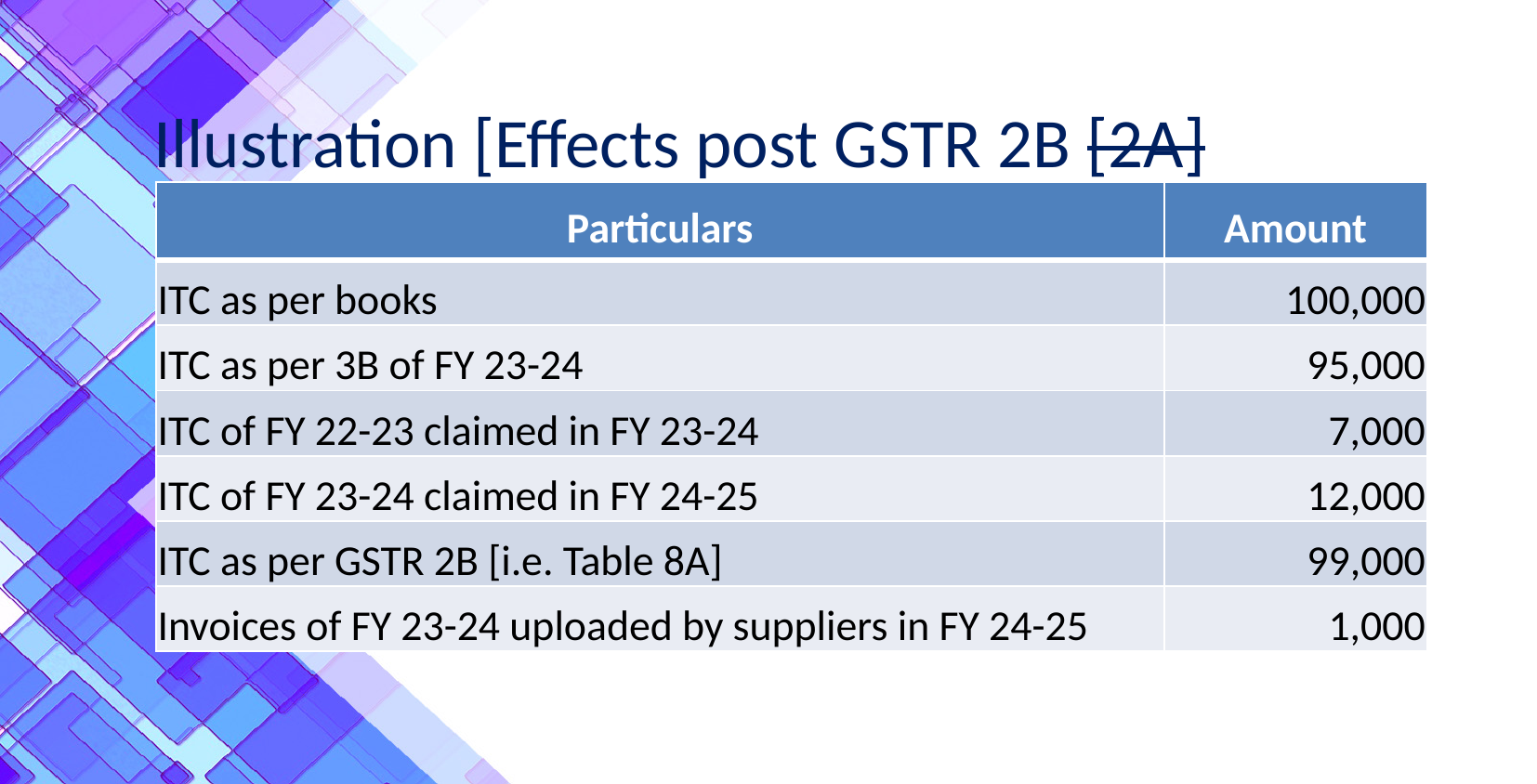

Illustration [Effects post GSTR 2B [2A]
| Particulars | Amount |
| --- | --- |
| ITC as per books | 100,000 |
| ITC as per 3B of FY 23-24 | 95,000 |
| ITC of FY 22-23 claimed in FY 23-24 | 7,000 |
| ITC of FY 23-24 claimed in FY 24-25 | 12,000 |
| ITC as per GSTR 2B [i.e. Table 8A] | 99,000 |
| Invoices of FY 23-24 uploaded by suppliers in FY 24-25 | 1,000 |